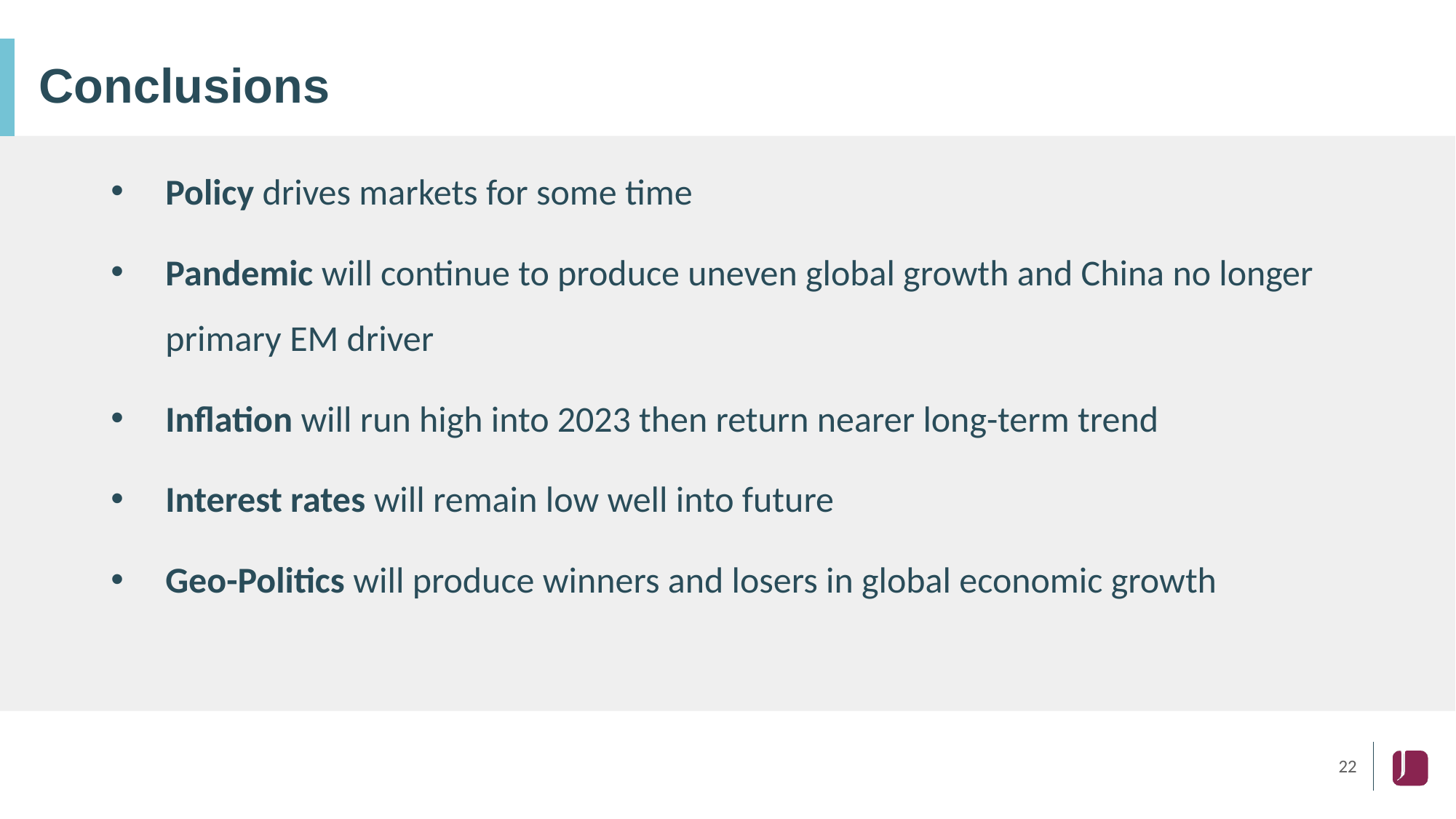

# Conclusions
Policy drives markets for some time
Pandemic will continue to produce uneven global growth and China no longer primary EM driver
Inflation will run high into 2023 then return nearer long-term trend
Interest rates will remain low well into future
Geo-Politics will produce winners and losers in global economic growth
22